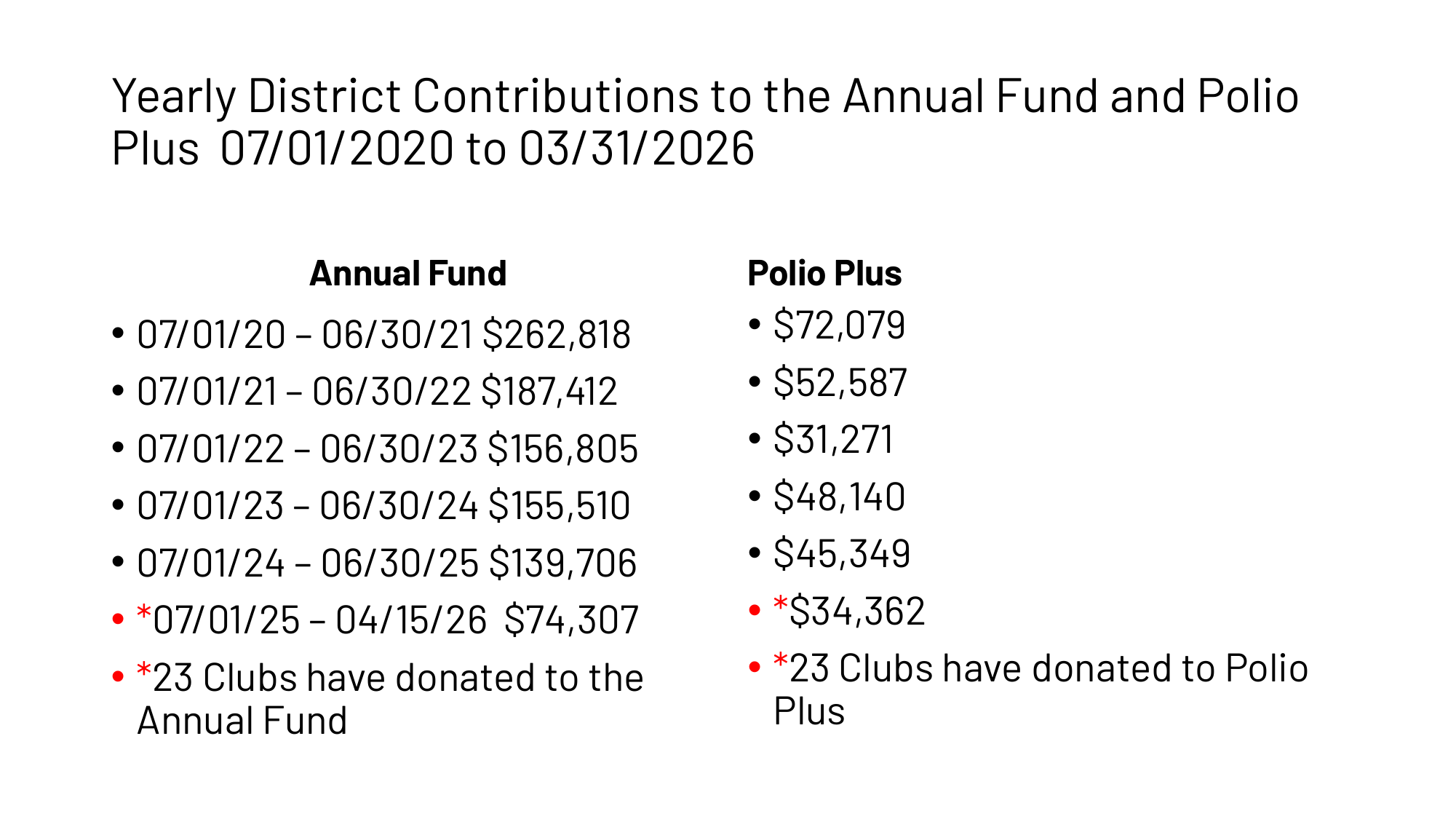

# Yearly District Contributions to the Annual Fund and Polio Plus  07/01/2020 to 03/31/2026
Annual Fund
Polio Plus
$72,079
$52,587
$31,271
$48,140
$45,349
*$34,362
*23 Clubs have donated to Polio Plus
07/01/20 – 06/30/21 $262,818
07/01/21 – 06/30/22 $187,412
07/01/22 – 06/30/23 $156,805
07/01/23 – 06/30/24 $155,510
07/01/24 – 06/30/25 $139,706
*07/01/25 – 04/15/26  $74,307
*23 Clubs have donated to the Annual Fund